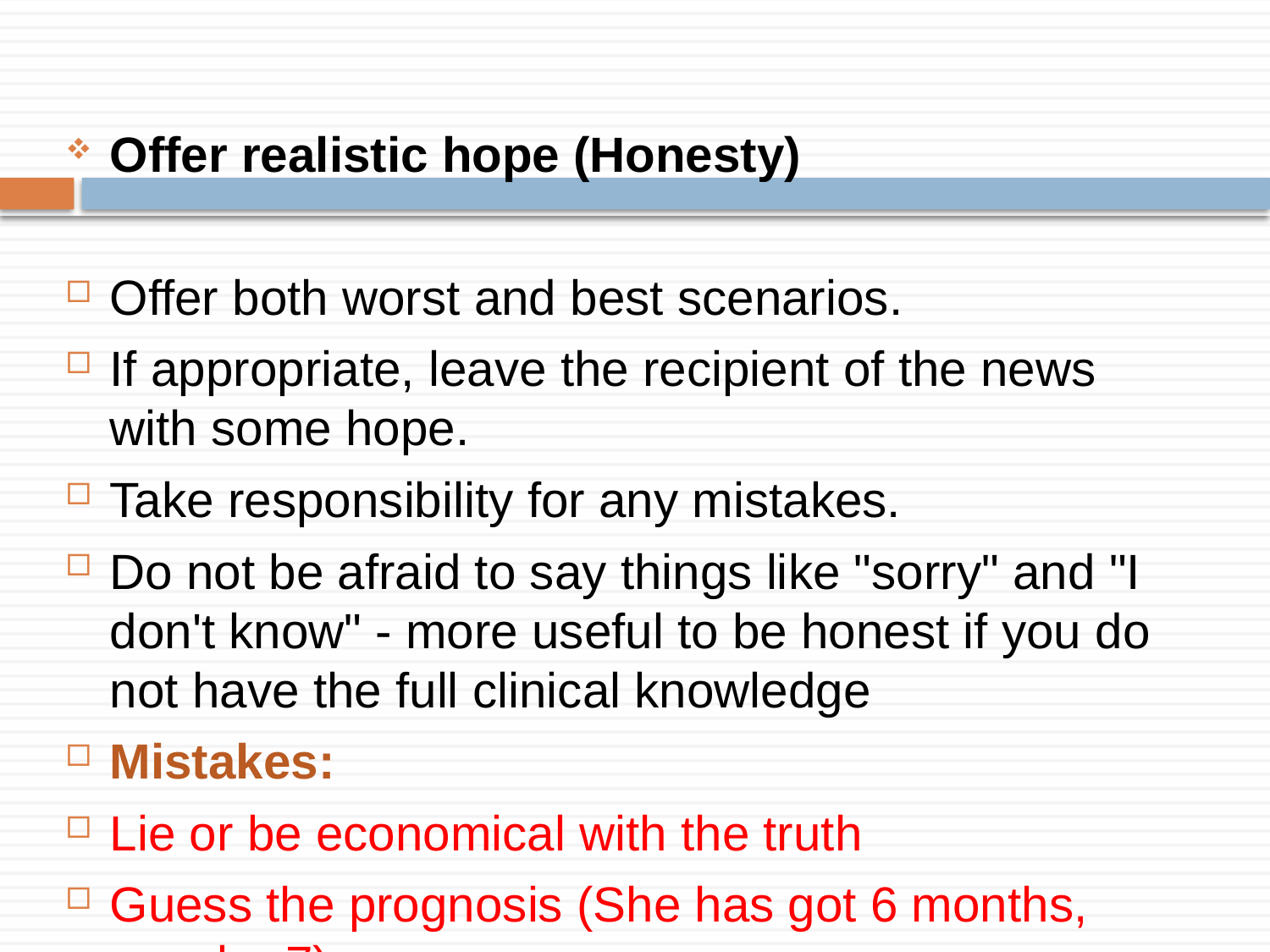

Offer realistic hope (Honesty)

Offer both worst and best scenarios.
If appropriate, leave the recipient of the news with some hope.
Take responsibility for any mistakes.
Do not be afraid to say things like "sorry" and "I don't know" - more useful to be honest if you do not have the full clinical knowledge
Mistakes:
Lie or be economical with the truth
Guess the prognosis (She has got 6 months, may be 7)